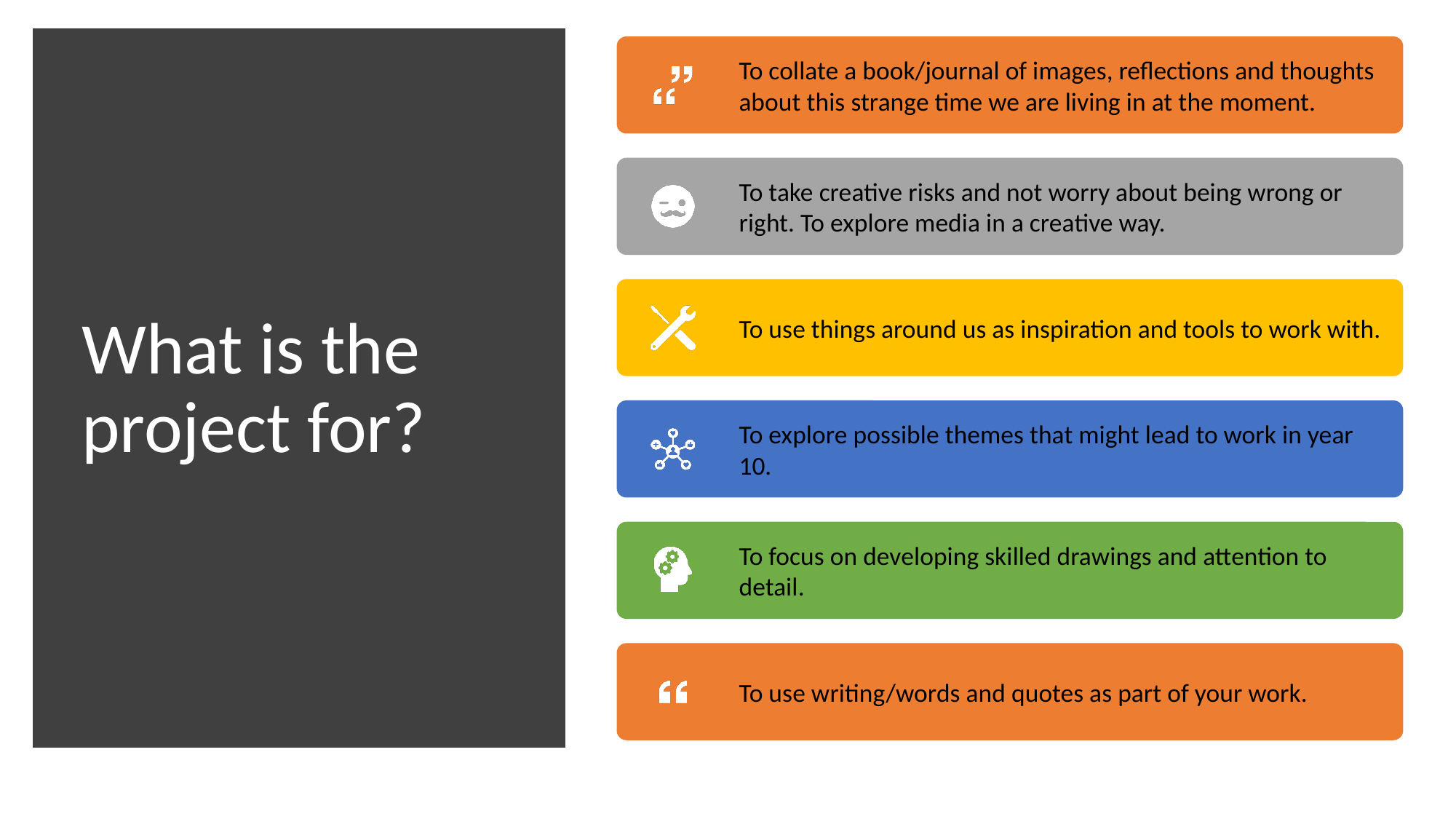

To collate a book/journal of images, reflections and thoughts about this strange time we are living in at the moment.
To take creative risks and not worry about being wrong or right. To explore media in a creative way.
To use things around us as inspiration and tools to work with.
To explore possible themes that might lead to work in year 10.
To focus on developing skilled drawings and attention to detail.
To use writing/words and quotes as part of your work.
# What is the project for?